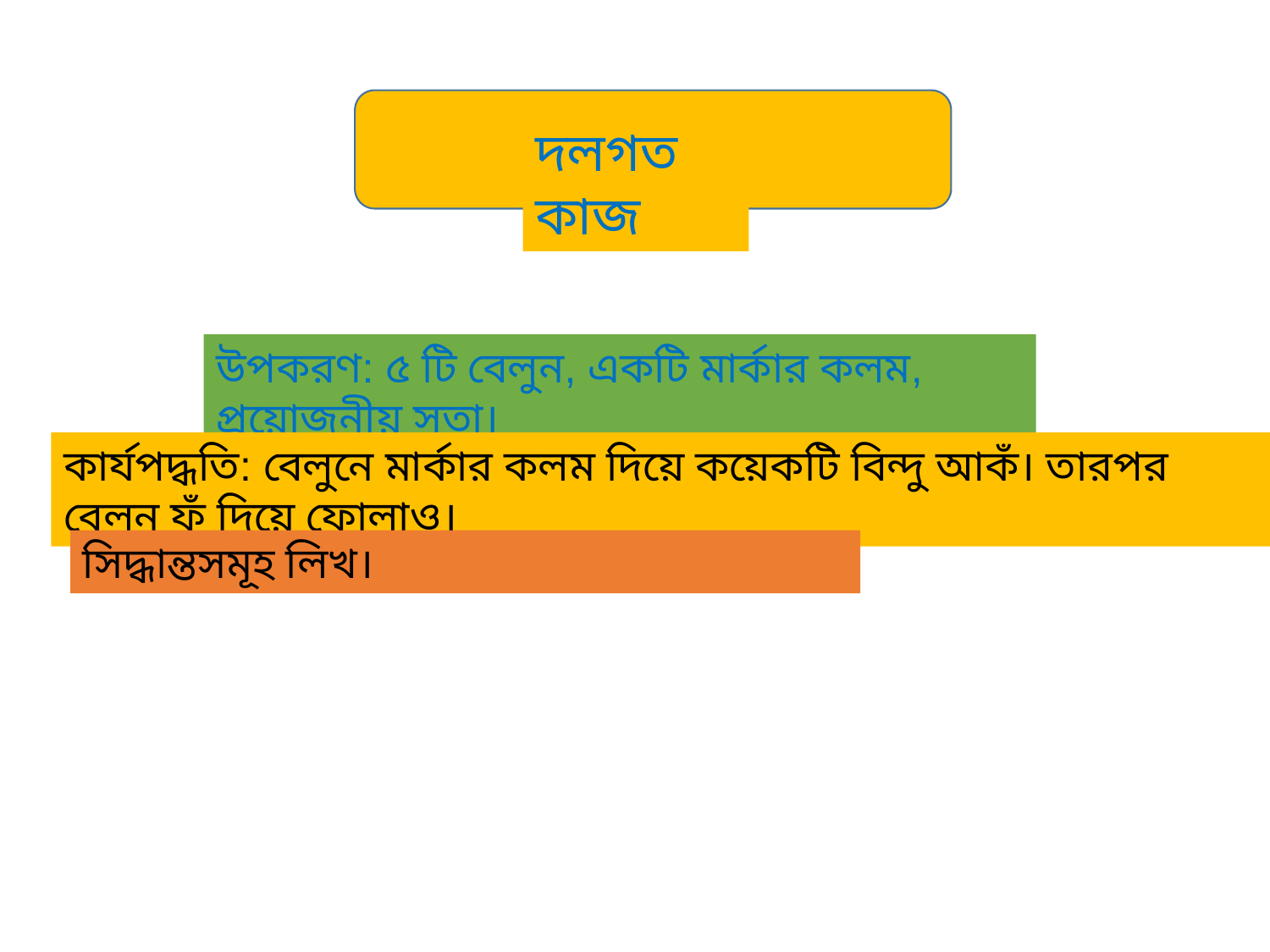

দলগত কাজ
উপকরণ: ৫ টি বেলুন, একটি মার্কার কলম, প্রয়োজনীয় সুতা।
কার্যপদ্ধতি: বেলুনে মার্কার কলম দিয়ে কয়েকটি বিন্দু আকঁ। তারপর বেলুন ফুঁ দিয়ে ফোলাও।
সিদ্ধান্তসমূহ লিখ।